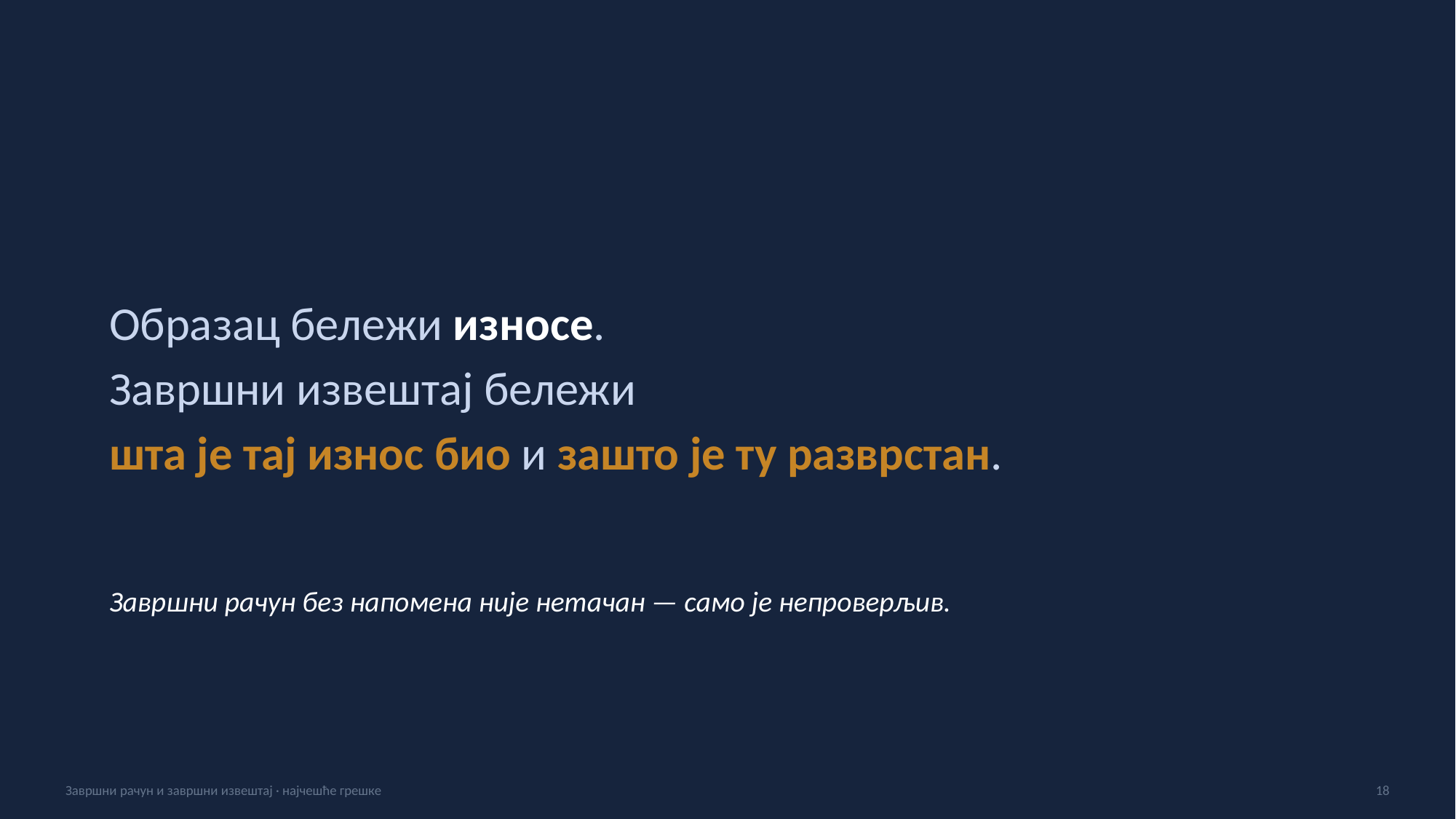

Образац бележи износе.
Завршни извештај бележи
шта је тај износ био и зашто је ту разврстан.
Завршни рачун без напомена није нетачан — само је непроверљив.
Завршни рачун и завршни извештај · најчешће грешке
18